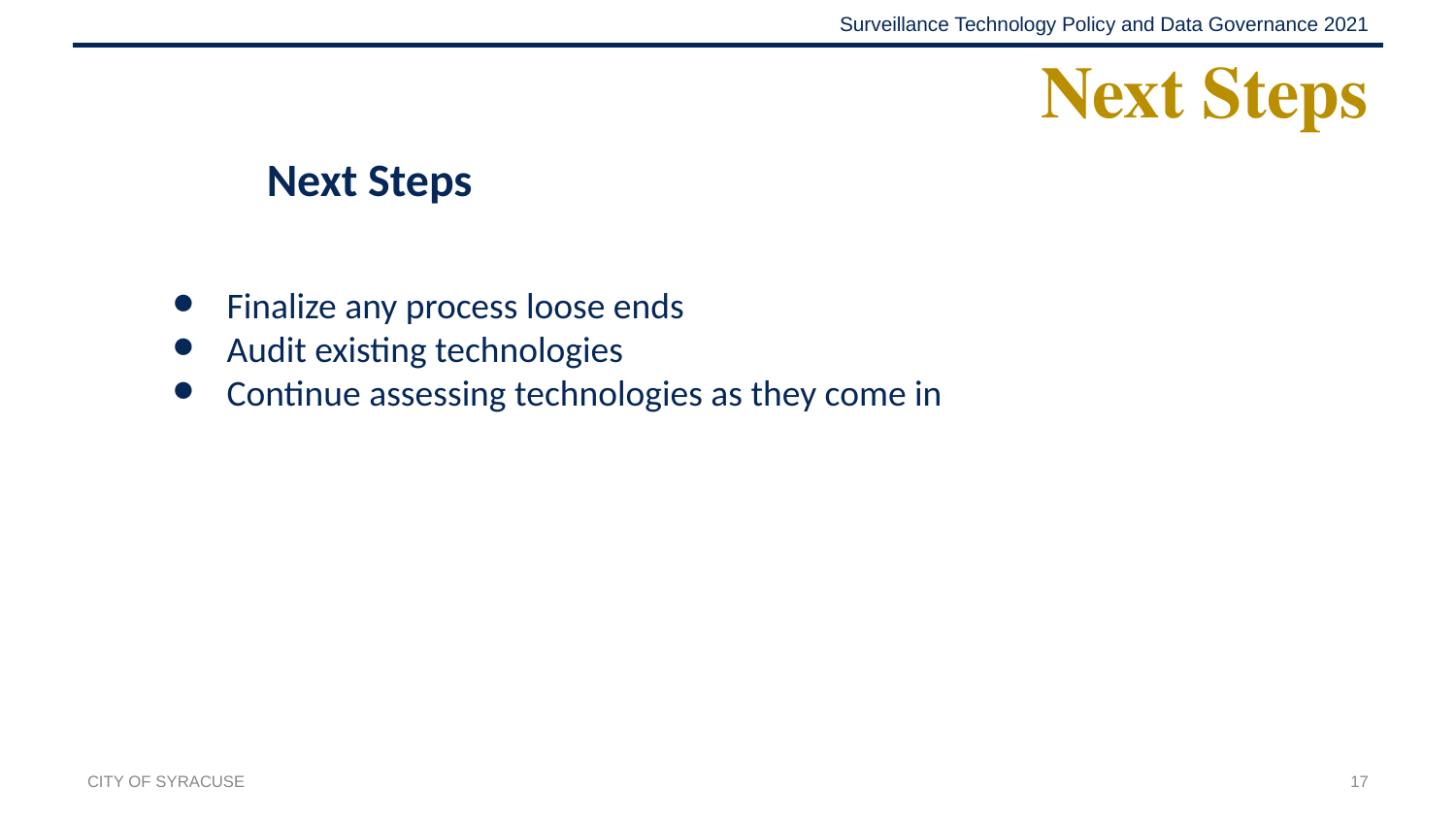

# Next Steps
Next Steps

Finalize any process loose ends
Audit existing technologies
Continue assessing technologies as they come in

CITY OF SYRACUSE